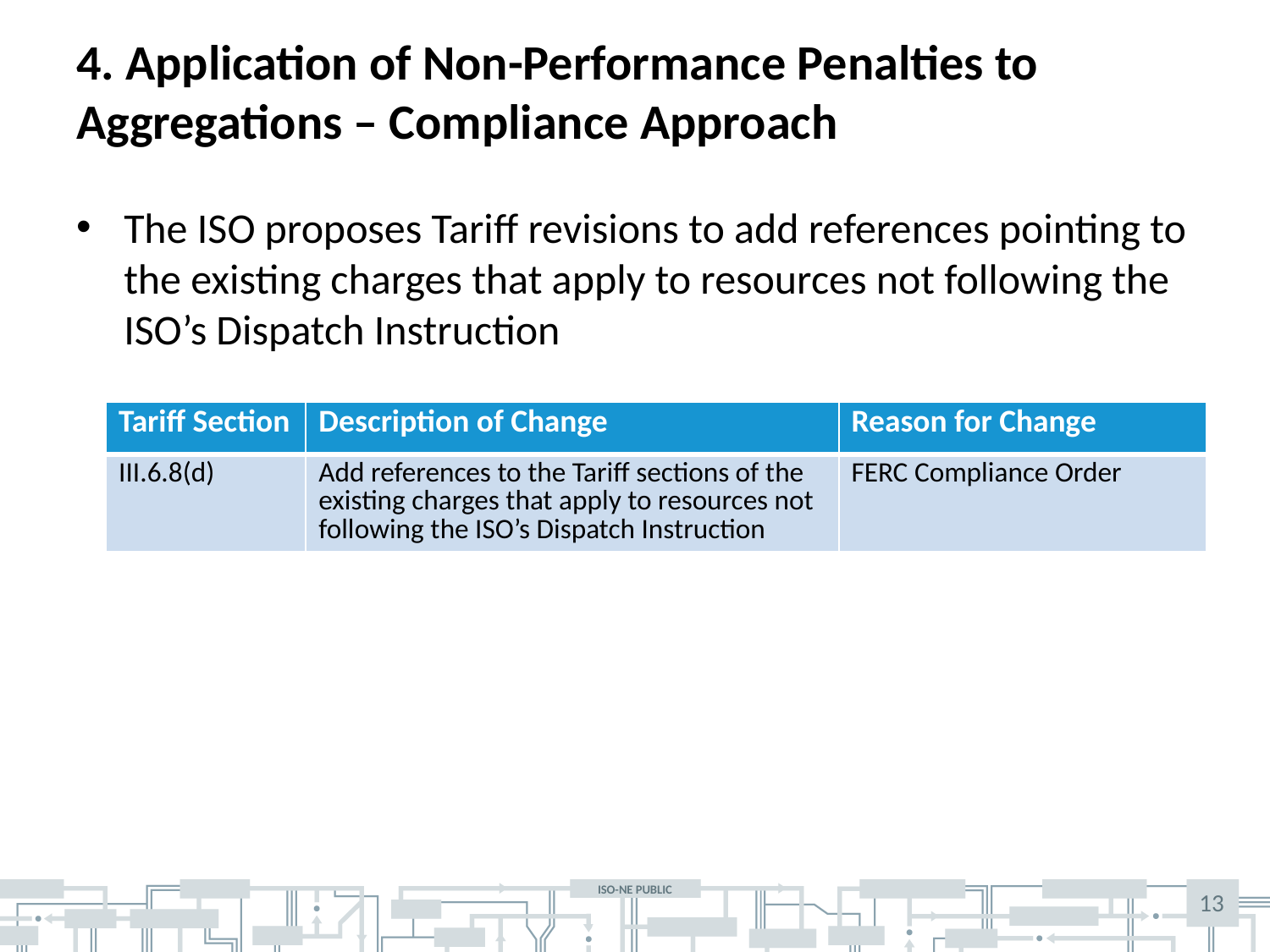

# 4. Application of Non-Performance Penalties to Aggregations – Compliance Approach
The ISO proposes Tariff revisions to add references pointing to the existing charges that apply to resources not following the ISO’s Dispatch Instruction
| Tariff Section | Description of Change | Reason for Change |
| --- | --- | --- |
| III.6.8(d) | Add references to the Tariff sections of the existing charges that apply to resources not following the ISO’s Dispatch Instruction | FERC Compliance Order |
13